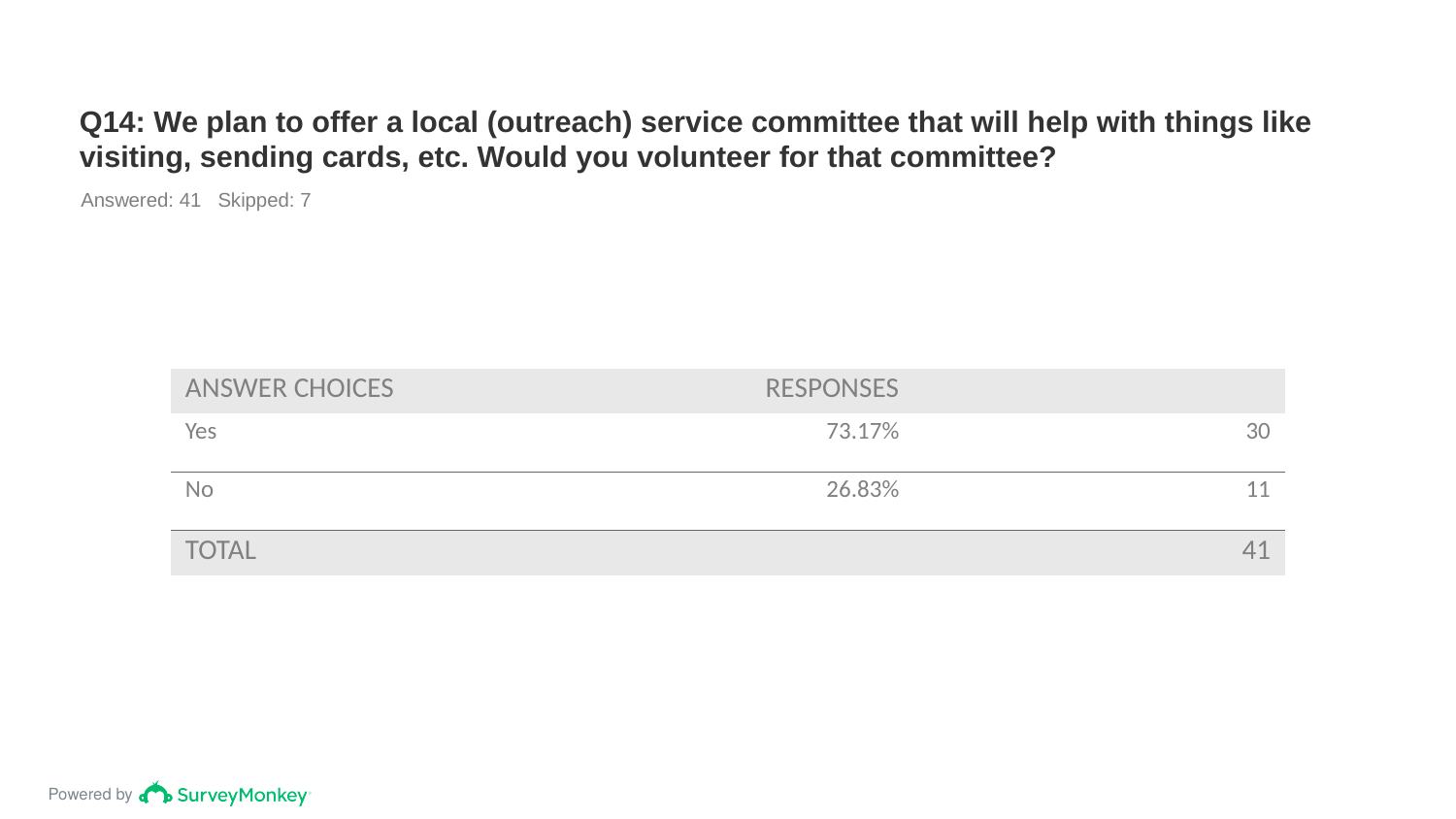

# Q14: We plan to offer a local (outreach) service committee that will help with things like visiting, sending cards, etc. Would you volunteer for that committee?
Answered: 41   Skipped: 7
| ANSWER CHOICES | RESPONSES |  |
| --- | --- | --- |
| Yes | 73.17% | 30 |
| No | 26.83% | 11 |
| TOTAL |  | 41 |